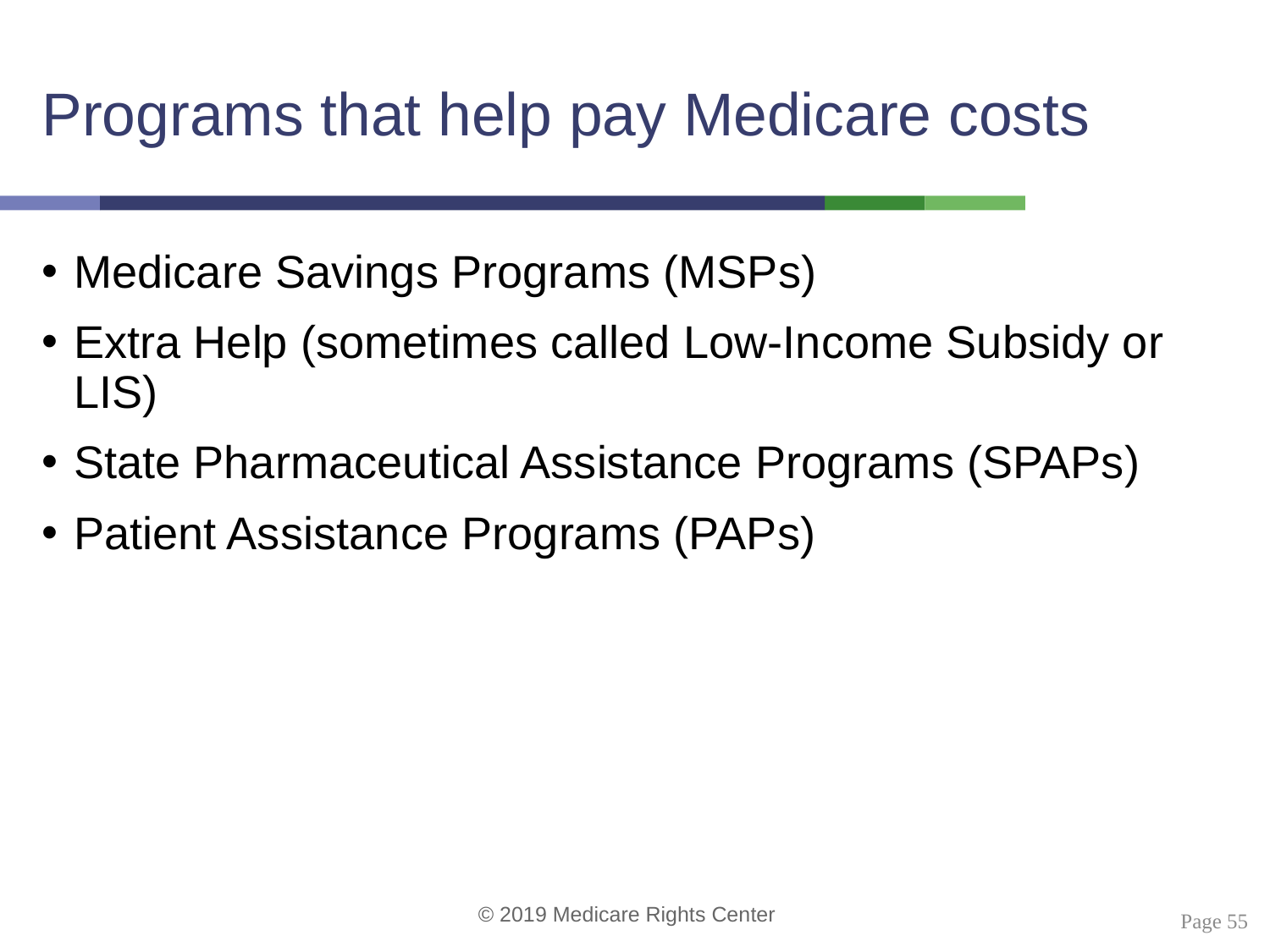

# Programs that help pay Medicare costs
Medicare Savings Programs (MSPs)
Extra Help (sometimes called Low-Income Subsidy or LIS)
State Pharmaceutical Assistance Programs (SPAPs)
Patient Assistance Programs (PAPs)
 Page 55